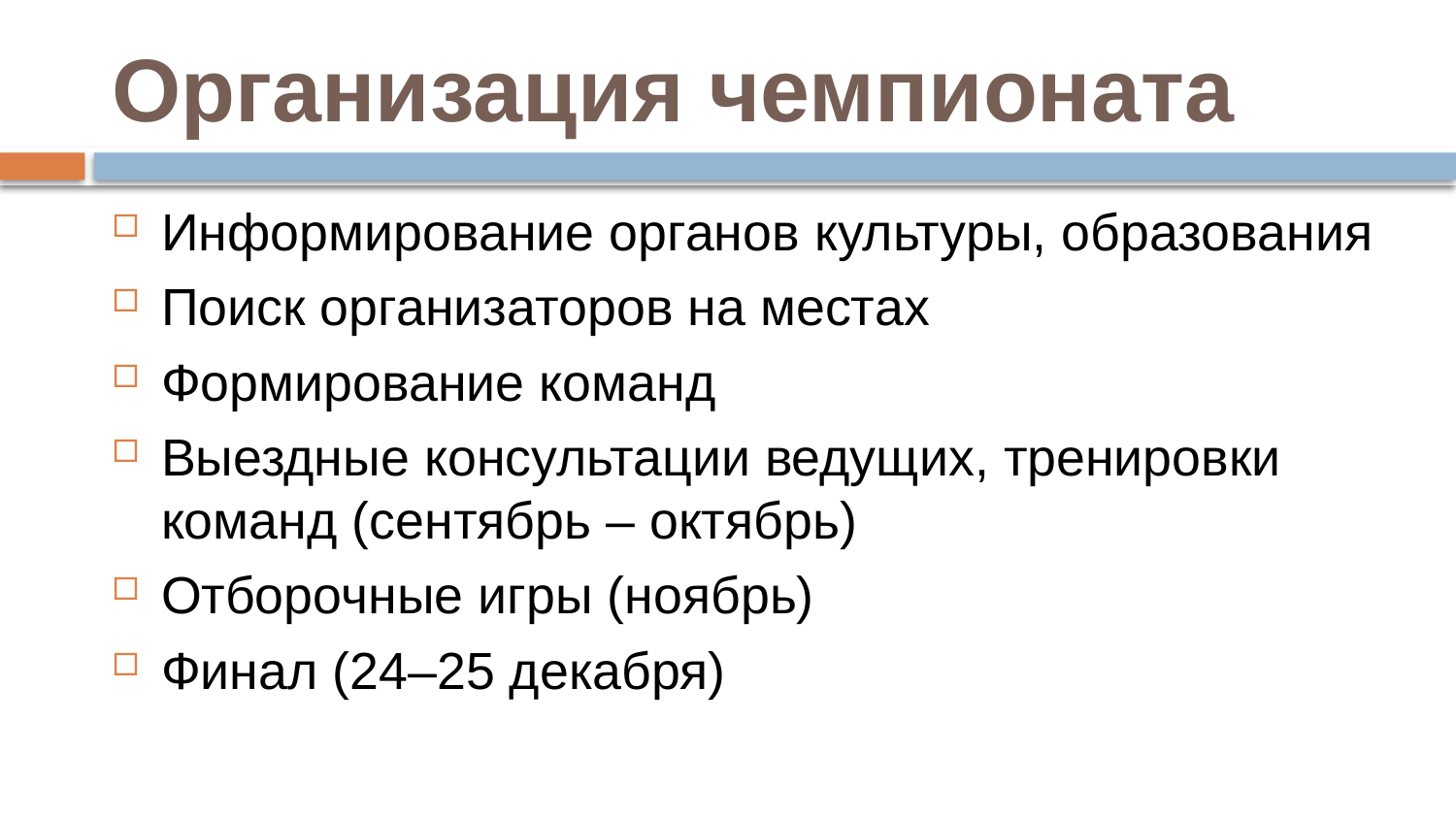

# Организация чемпионата
Информирование органов культуры, образования
Поиск организаторов на местах
Формирование команд
Выездные консультации ведущих, тренировки команд (сентябрь – октябрь)
Отборочные игры (ноябрь)
Финал (24–25 декабря)